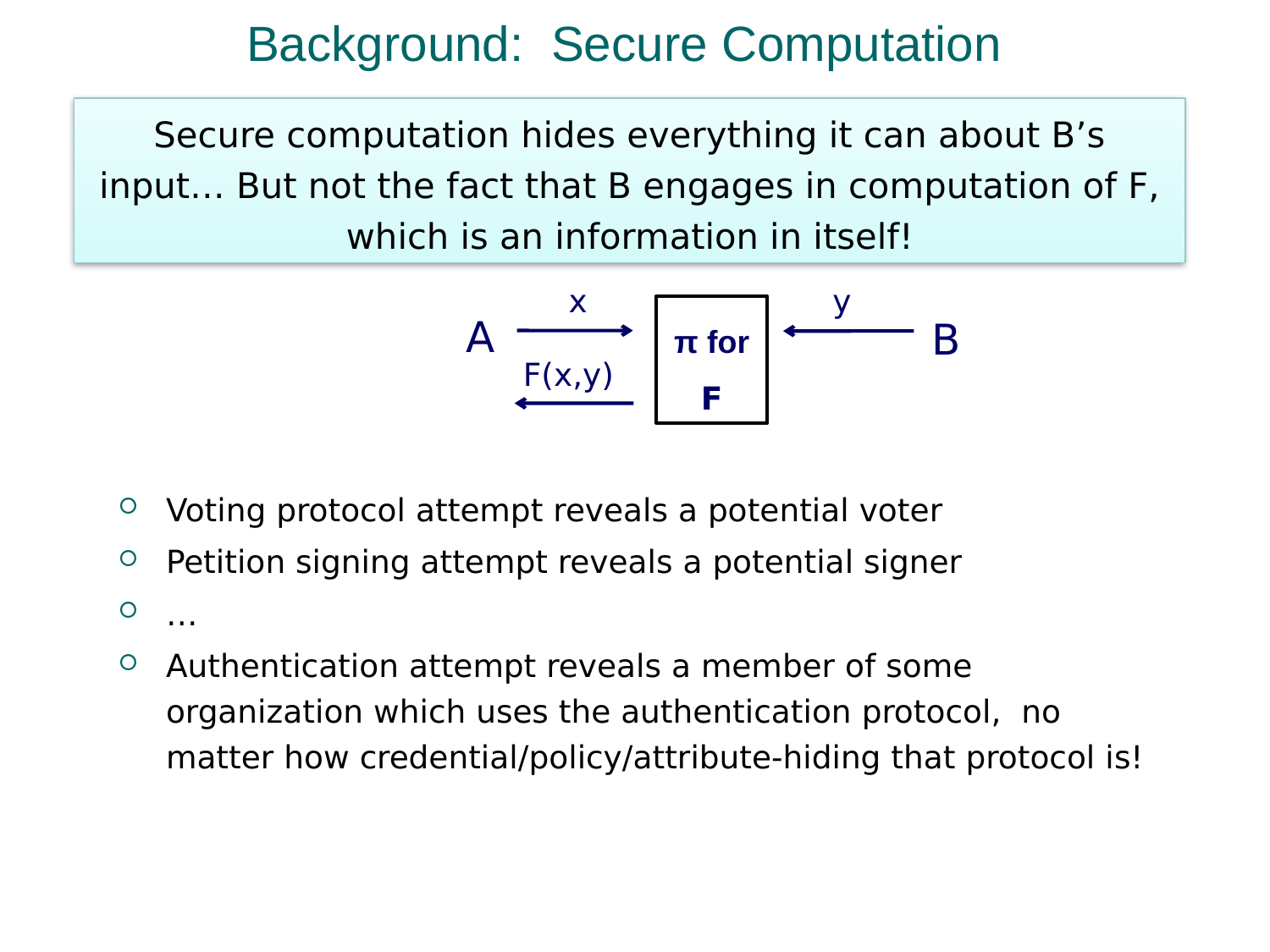

# Background:  Secure Computation
Secure computation hides everything it can about B’s input… But not the fact that B engages in computation of F,
which is an information in itself!
x
y
π for F
A
B

F(x,y)

Voting protocol attempt reveals a potential voter
Petition signing attempt reveals a potential signer
…
Authentication attempt reveals a member of some organization which uses the authentication protocol,  no matter how credential/policy/attribute-hiding that protocol is!